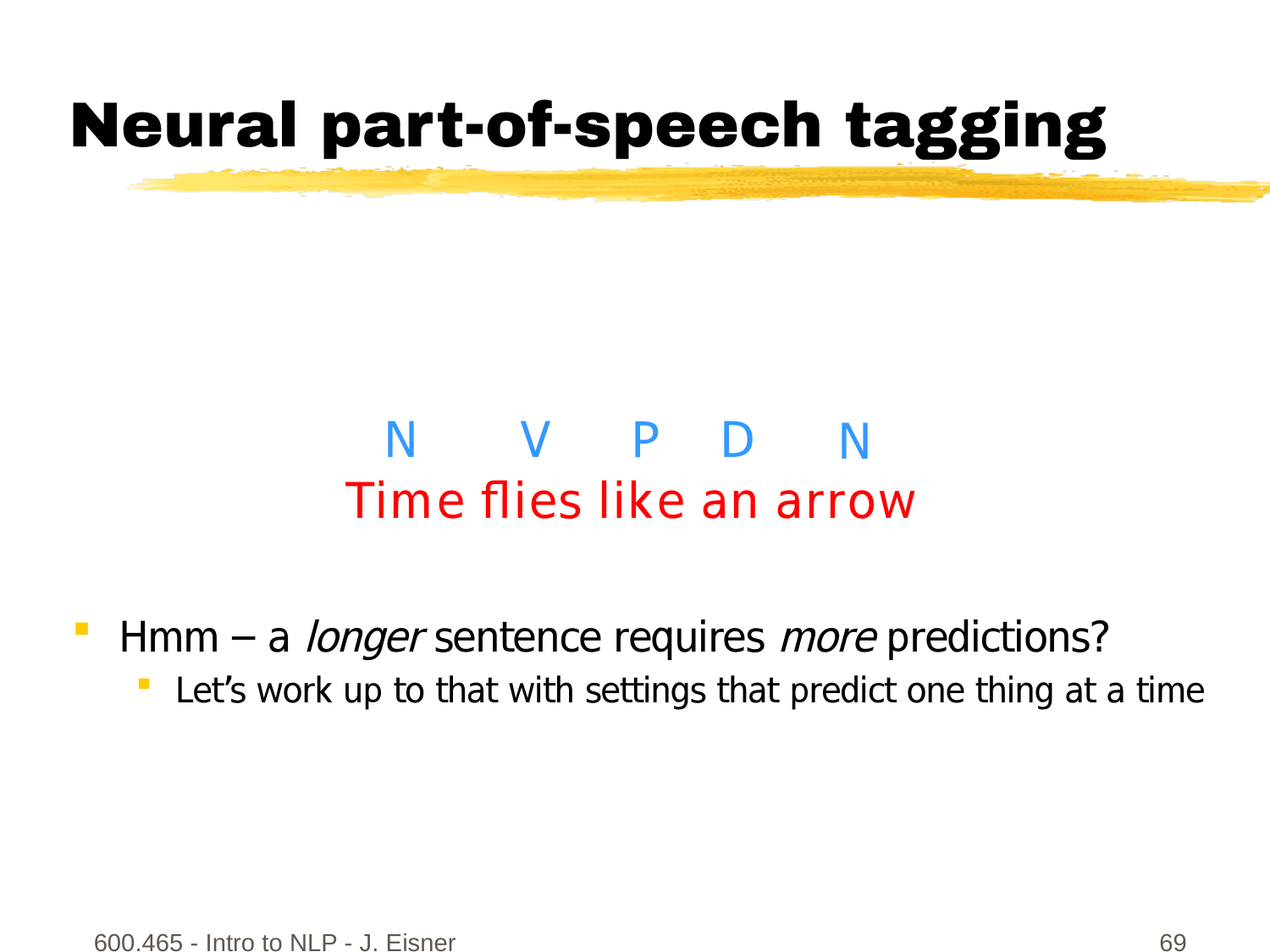

Neural part-of-speech tagging
N
V
P
D
N
Time flies like an arrow
Hmm – a longer sentence requires more predictions?
Let’s work up to that with settings that predict one thing at a time
600.465 - Intro to NLP - J. Eisner
69